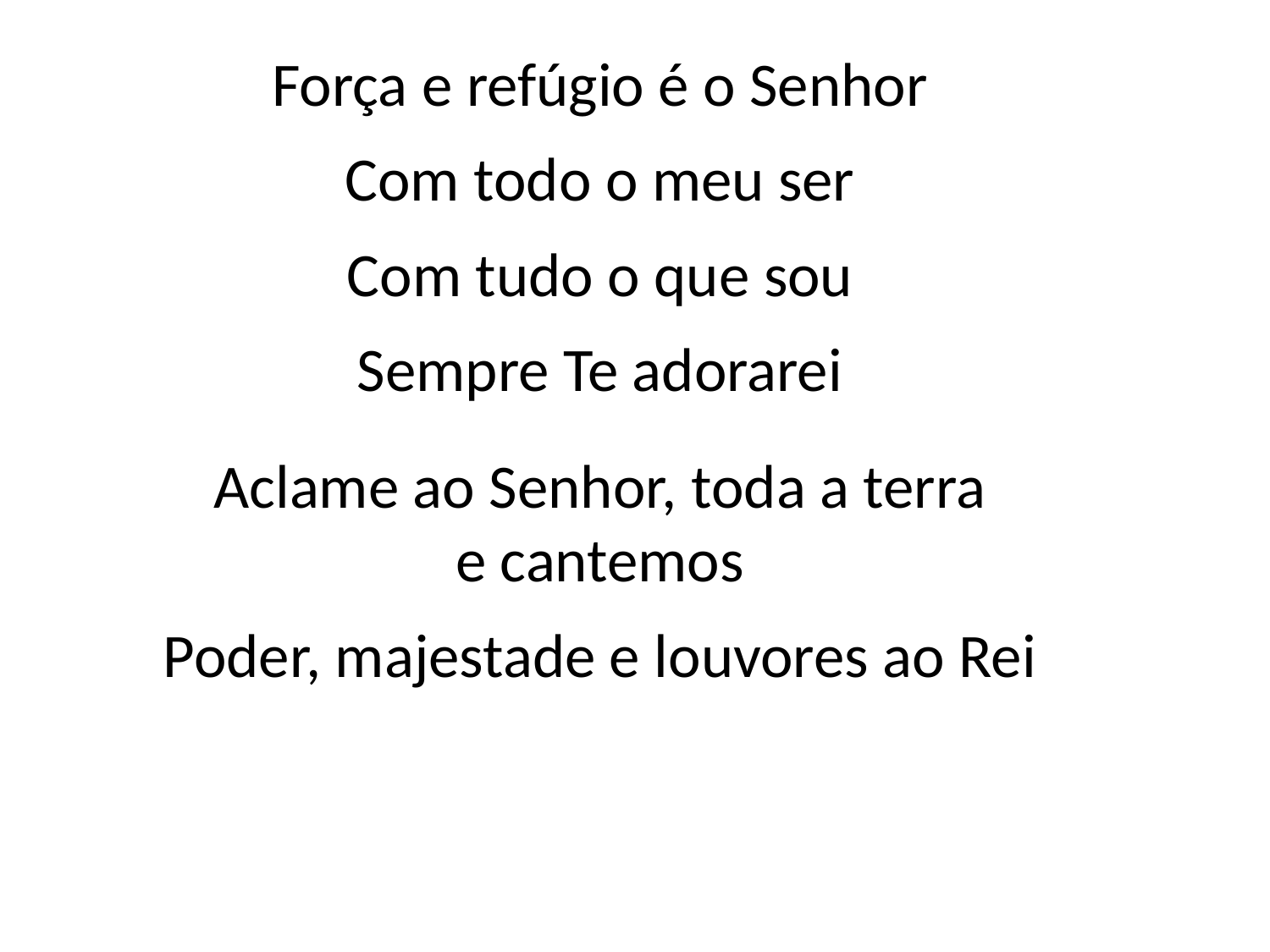

Força e refúgio é o Senhor

Com todo o meu ser

Com tudo o que sou

Sempre Te adorarei

Aclame ao Senhor, toda a terra
e cantemos

Poder, majestade e louvores ao Rei
#